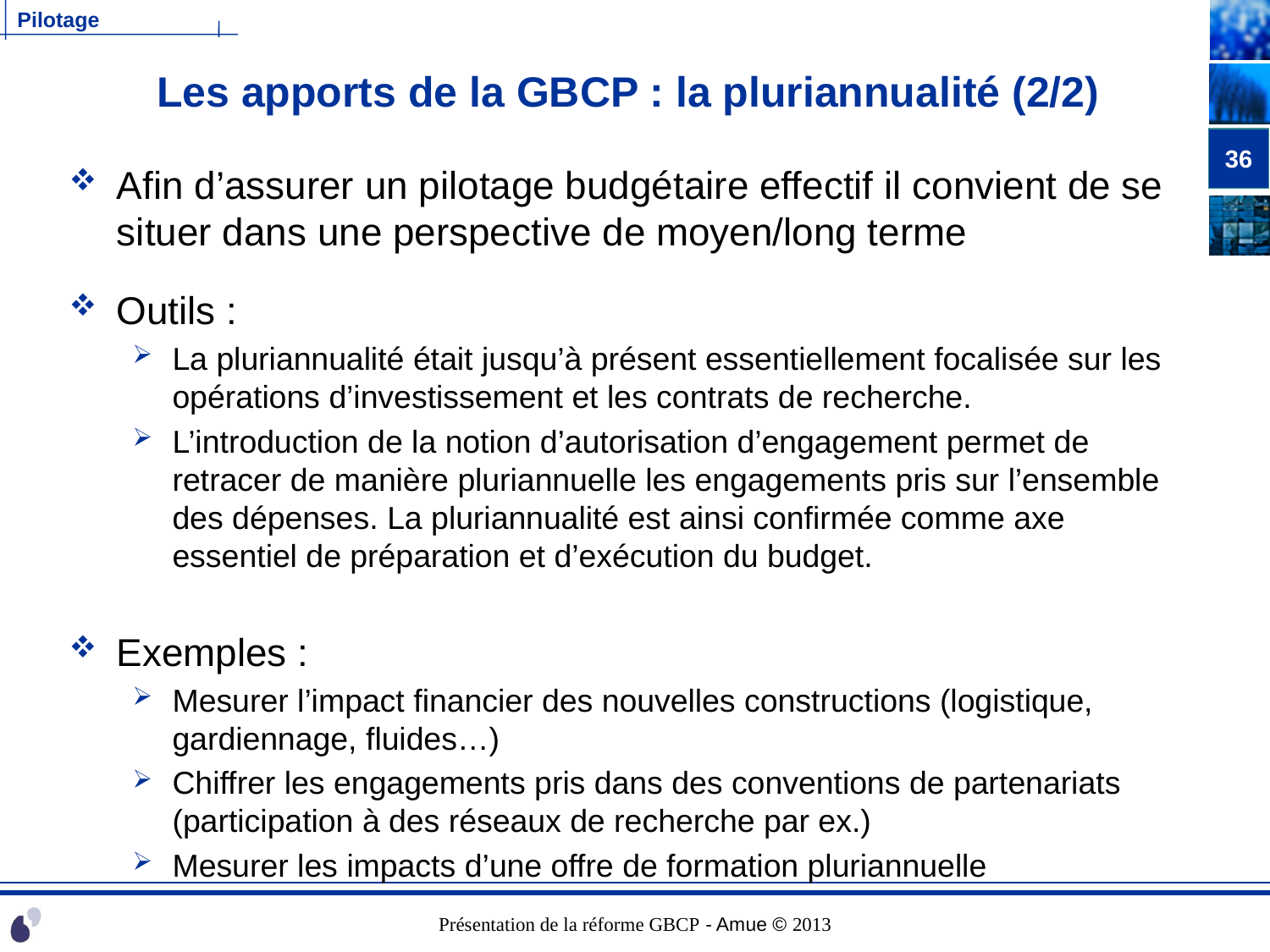

# Les apports de la GBCP : la pluriannualité (2/2)
36
Afin d’assurer un pilotage budgétaire effectif il convient de se situer dans une perspective de moyen/long terme

Outils :
La pluriannualité était jusqu’à présent essentiellement focalisée sur les opérations d’investissement et les contrats de recherche.
L’introduction de la notion d’autorisation d’engagement permet de retracer de manière pluriannuelle les engagements pris sur l’ensemble des dépenses. La pluriannualité est ainsi confirmée comme axe essentiel de préparation et d’exécution du budget.

Exemples :
Mesurer l’impact financier des nouvelles constructions (logistique, gardiennage, fluides…)
Chiffrer les engagements pris dans des conventions de partenariats (participation à des réseaux de recherche par ex.)
Mesurer les impacts d’une offre de formation pluriannuelle